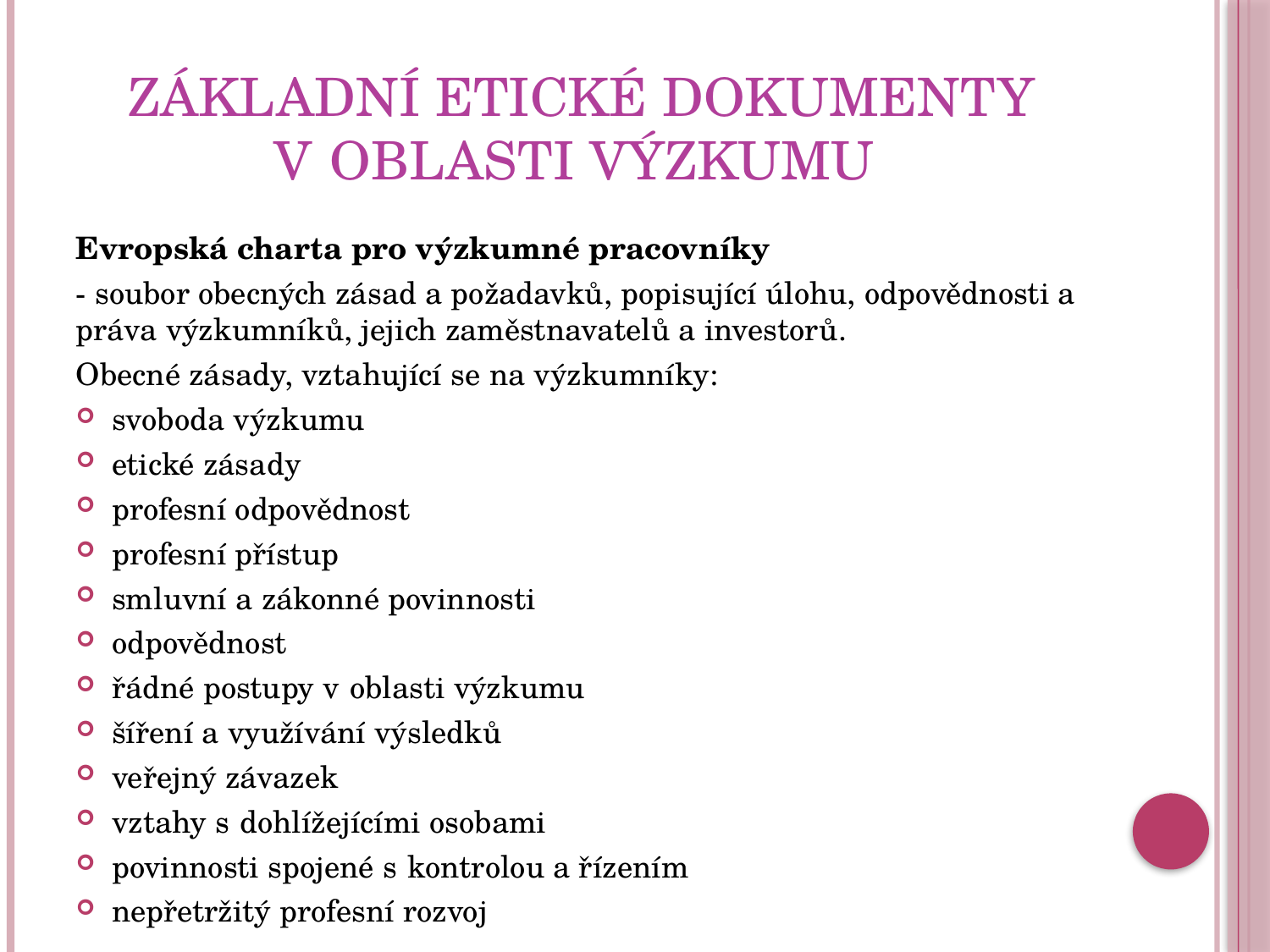

# základní etické dokumenty v oblasti výzkumu
Evropská charta pro výzkumné pracovníky
- soubor obecných zásad a požadavků, popisující úlohu, odpovědnosti a práva výzkumníků, jejich zaměstnavatelů a investorů.
Obecné zásady, vztahující se na výzkumníky:
svoboda výzkumu
etické zásady
profesní odpovědnost
profesní přístup
smluvní a zákonné povinnosti
odpovědnost
řádné postupy v oblasti výzkumu
šíření a využívání výsledků
veřejný závazek
vztahy s dohlížejícími osobami
povinnosti spojené s kontrolou a řízením
nepřetržitý profesní rozvoj